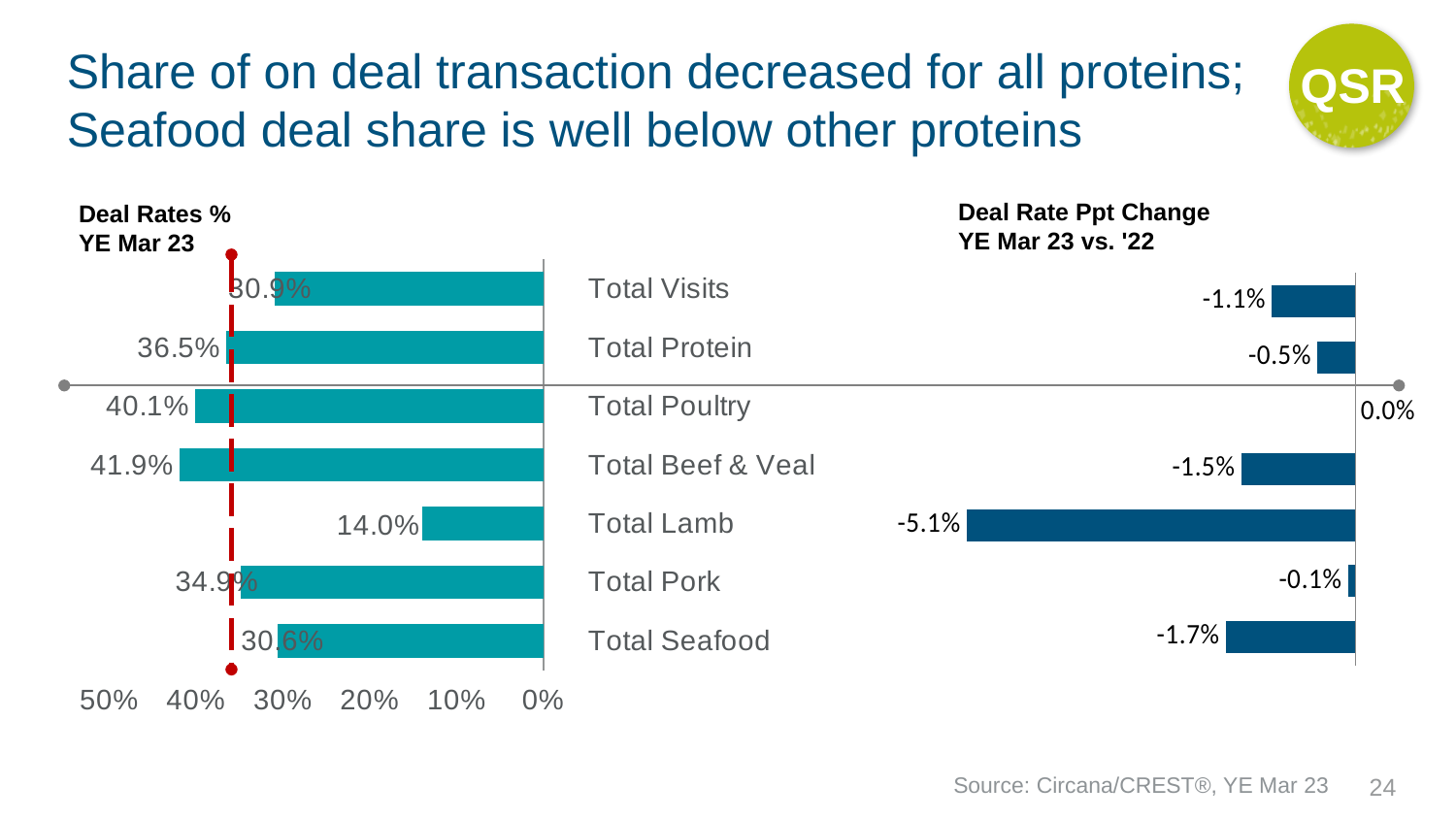

QSR
# Share of on deal transaction decreased for all proteins; Seafood deal share is well below other proteins
Deal Rate Ppt Change
YE Mar 23 vs. '22
Deal Rates %
YE Mar 23

### Chart

| Category | Avg Tckts |
|---|---|
|     Total Visits | 0.309 |
|     Total Protein | 0.365 |
|     Total Poultry | 0.401 |
|     Total Beef & Veal | 0.419 |
|     Total Lamb | 0.14 |
|     Total Pork | 0.349 |
|     Total Seafood | 0.306 |

### Chart

| Category | Deal Rt Chg |
|---|---|
|     Total Visits | -0.011000000000000015 |
|     Total Protein | -0.005 |
|     Total Poultry | 0.0 |
|     Total Beef & Veal | -0.015 |
|     Total Lamb | -0.05100000000000002 |
|     Total Pork | -0.0010000000000000141 |
|     Total Seafood | -0.016999999999999956 |
Source: Circana/CREST®, YE Mar 23
24